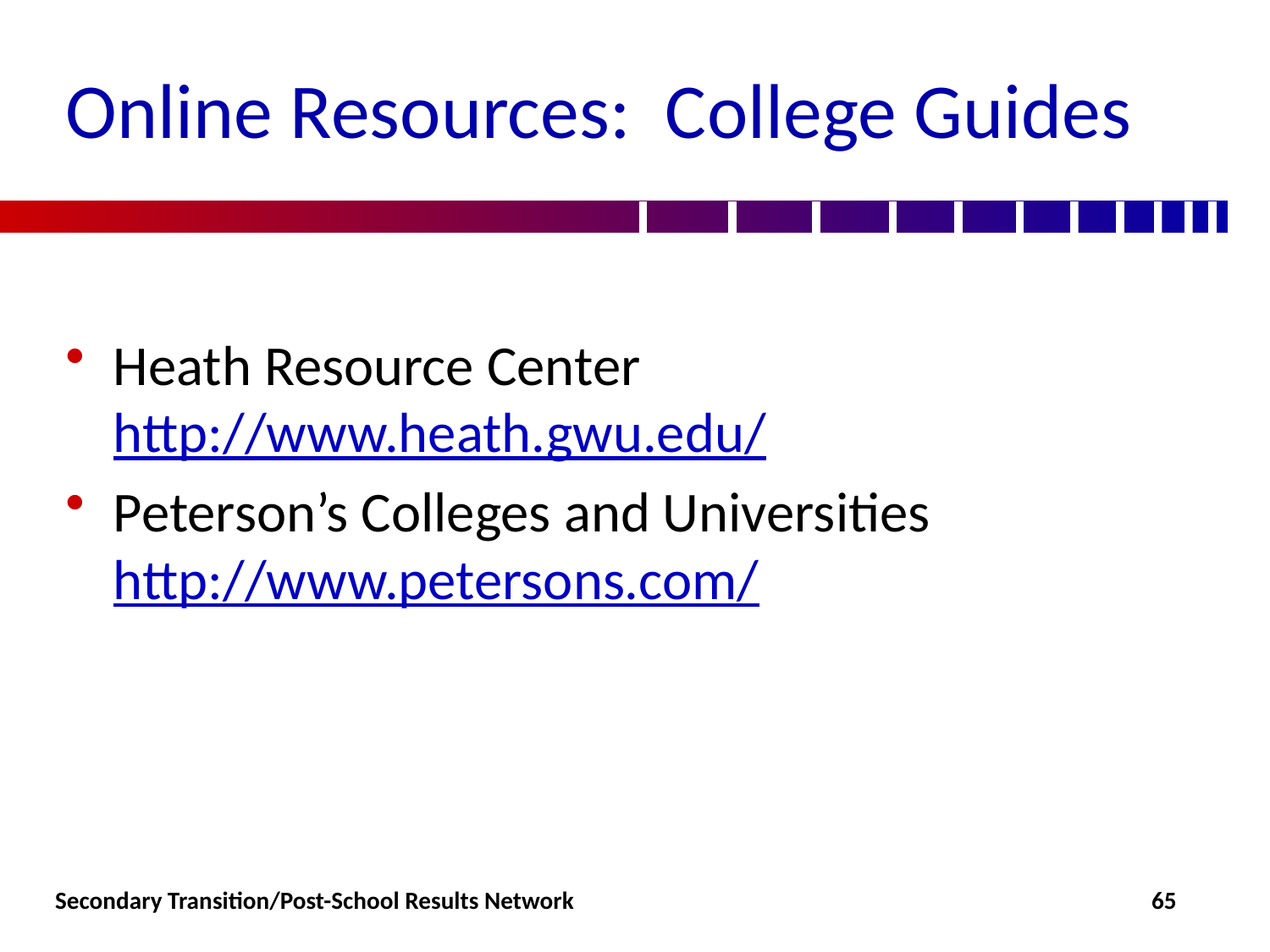

# Online Resources:  College Guides

Heath Resource Center http://www.heath.gwu.edu/
Peterson’s Colleges and Universities http://www.petersons.com/

Secondary Transition/Post-School Results Network
65